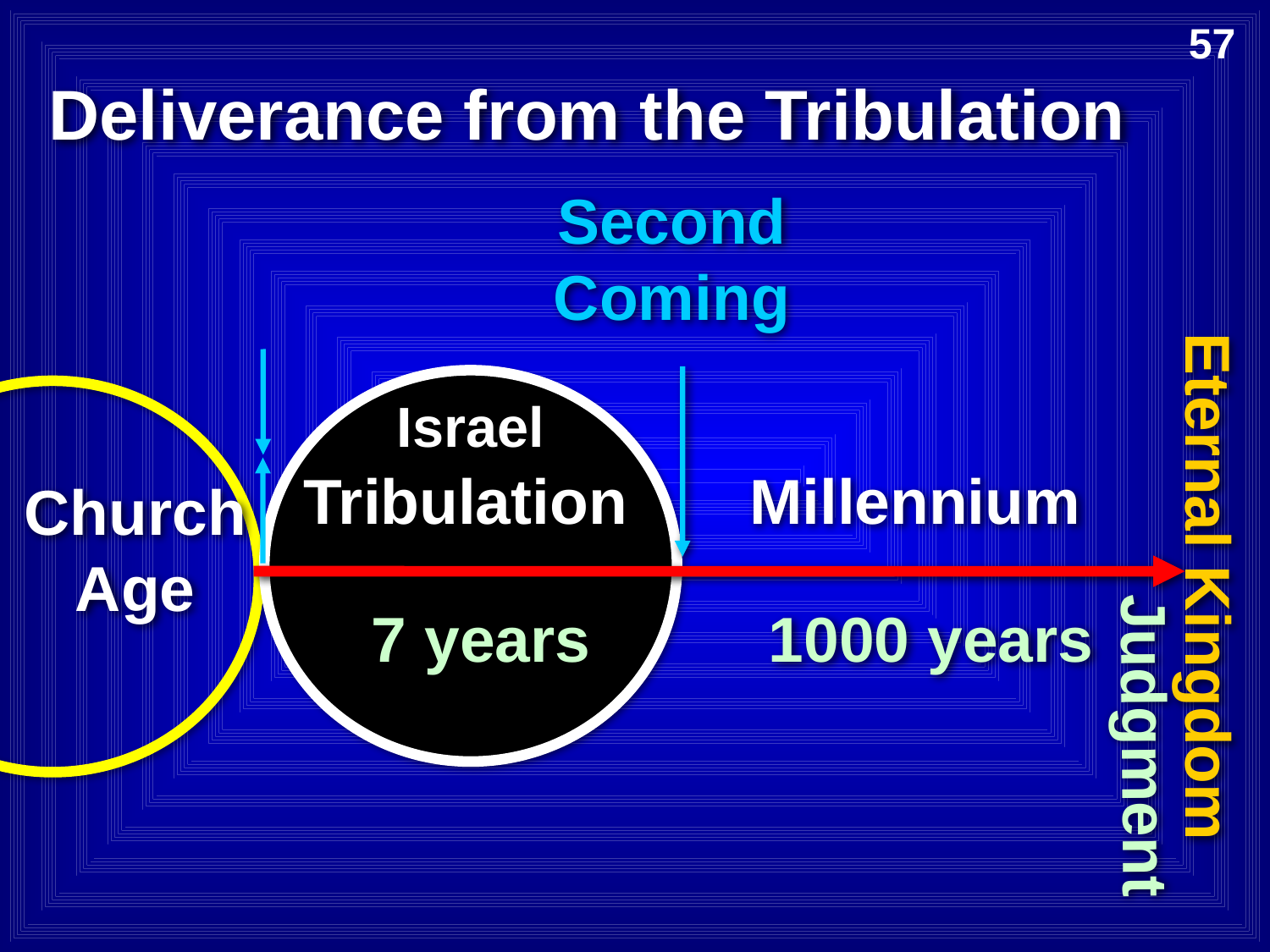

57
Deliverance from the Tribulation
Second Coming

Israel
Tribulation
Millennium

Church Age
Eternal Kingdom

7 years
1000 years
Judgment